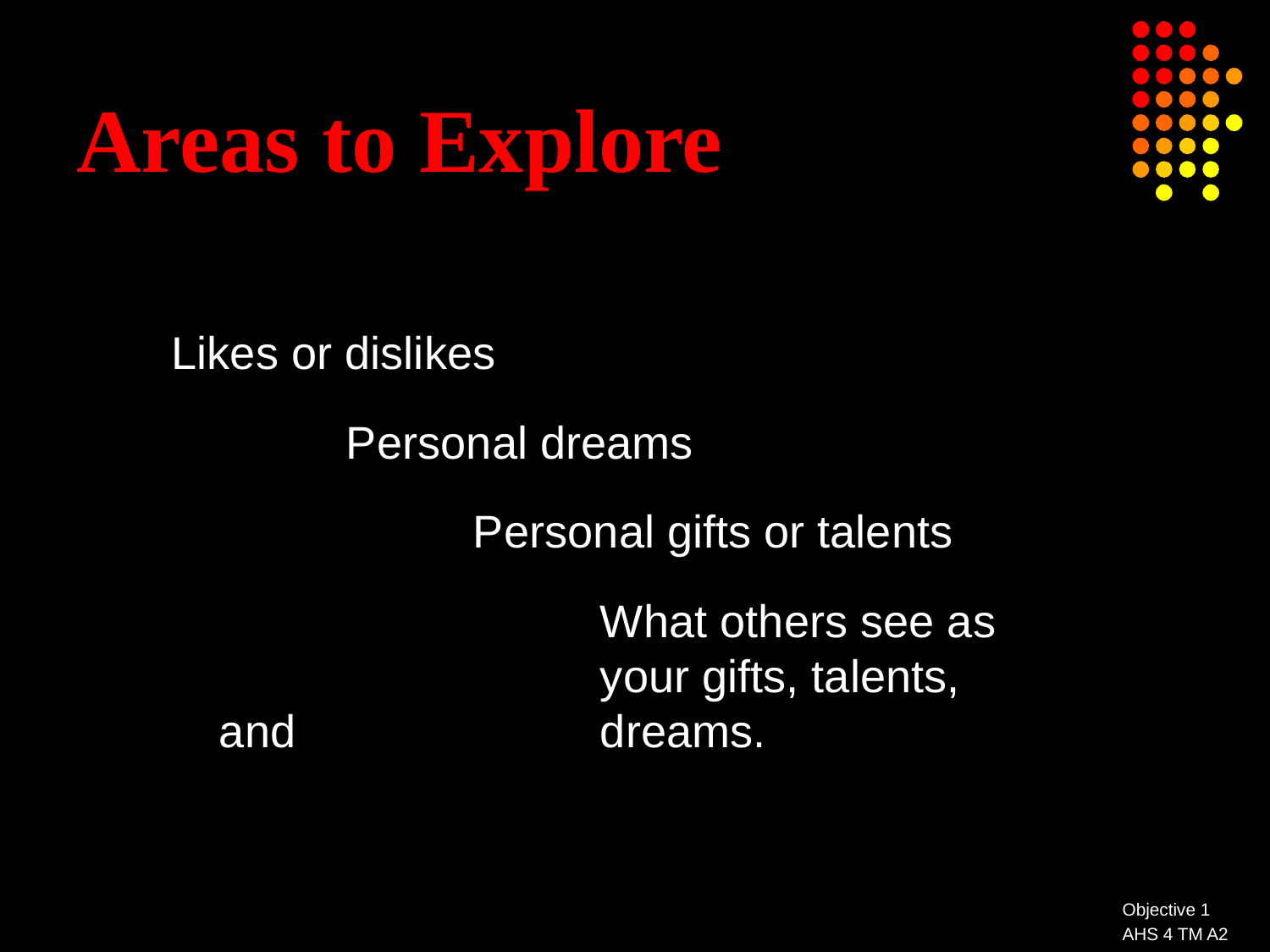

# Areas to Explore
Likes or dislikes
		Personal dreams
			Personal gifts or talents
				What others see as 			your gifts, talents, and 			dreams.
Objective 1
AHS 4 TM A2